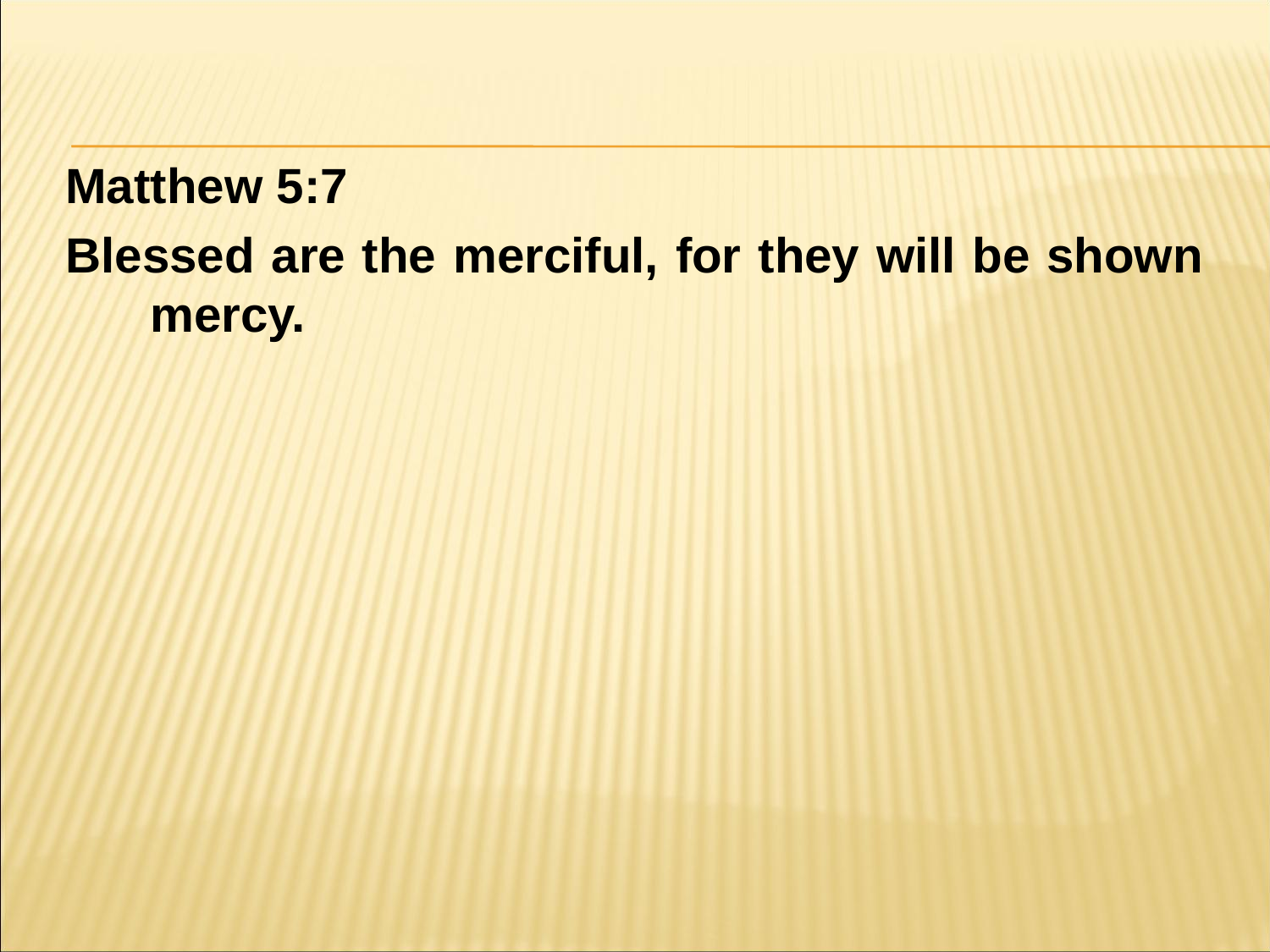

#
Matthew 5:7
Blessed are the merciful, for they will be shown mercy.